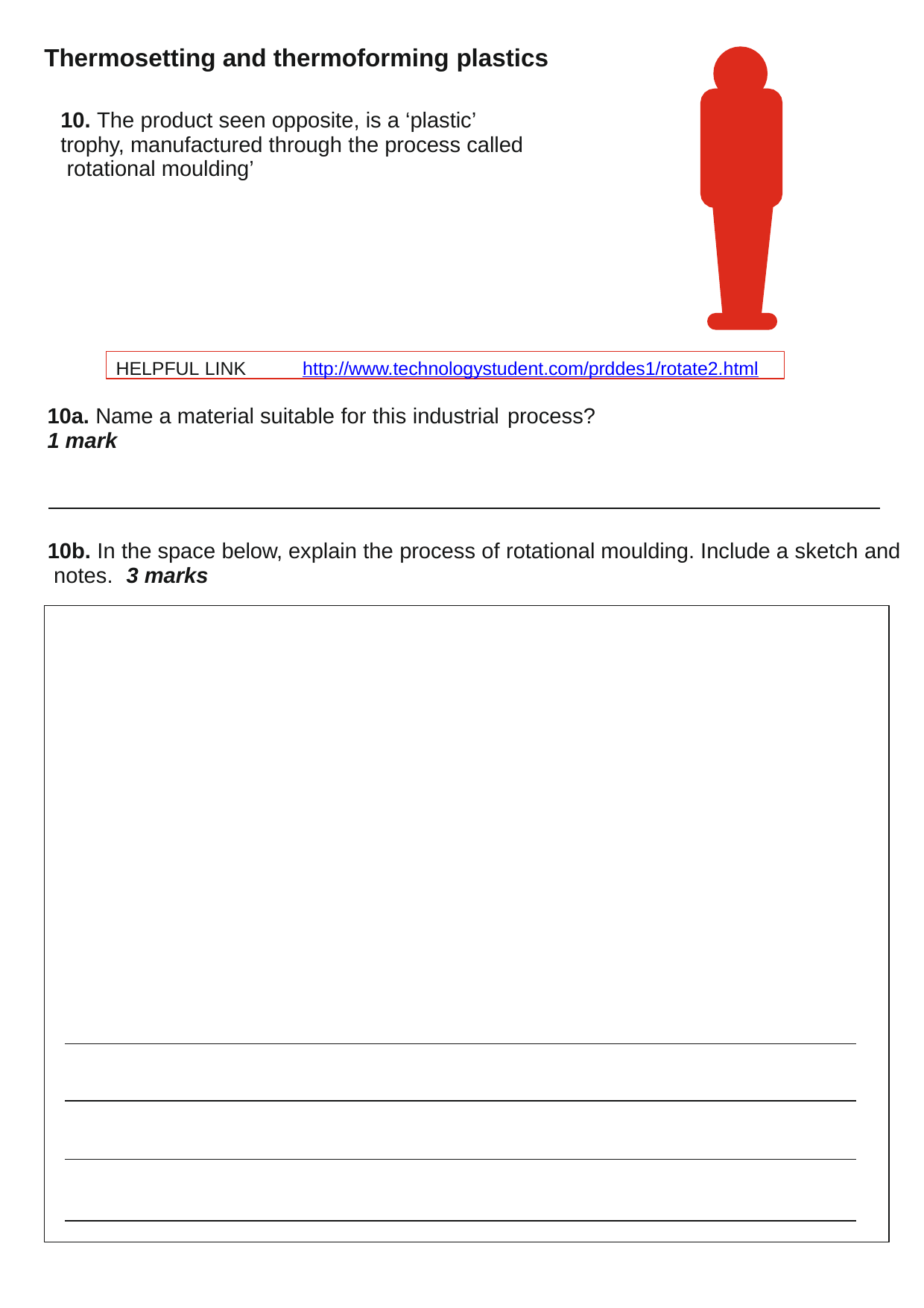

Thermosetting and thermoforming plastics

10. The product seen opposite, is a ‘plastic’  trophy, manufactured through the process called  rotational moulding’

HELPFUL LINK	http://www.technologystudent.com/prddes1/rotate2.html
10a. Name a material suitable for this industrial process?
1 mark

10b. In the space below, explain the process of rotational moulding. Include a sketch and  notes.	3 marks